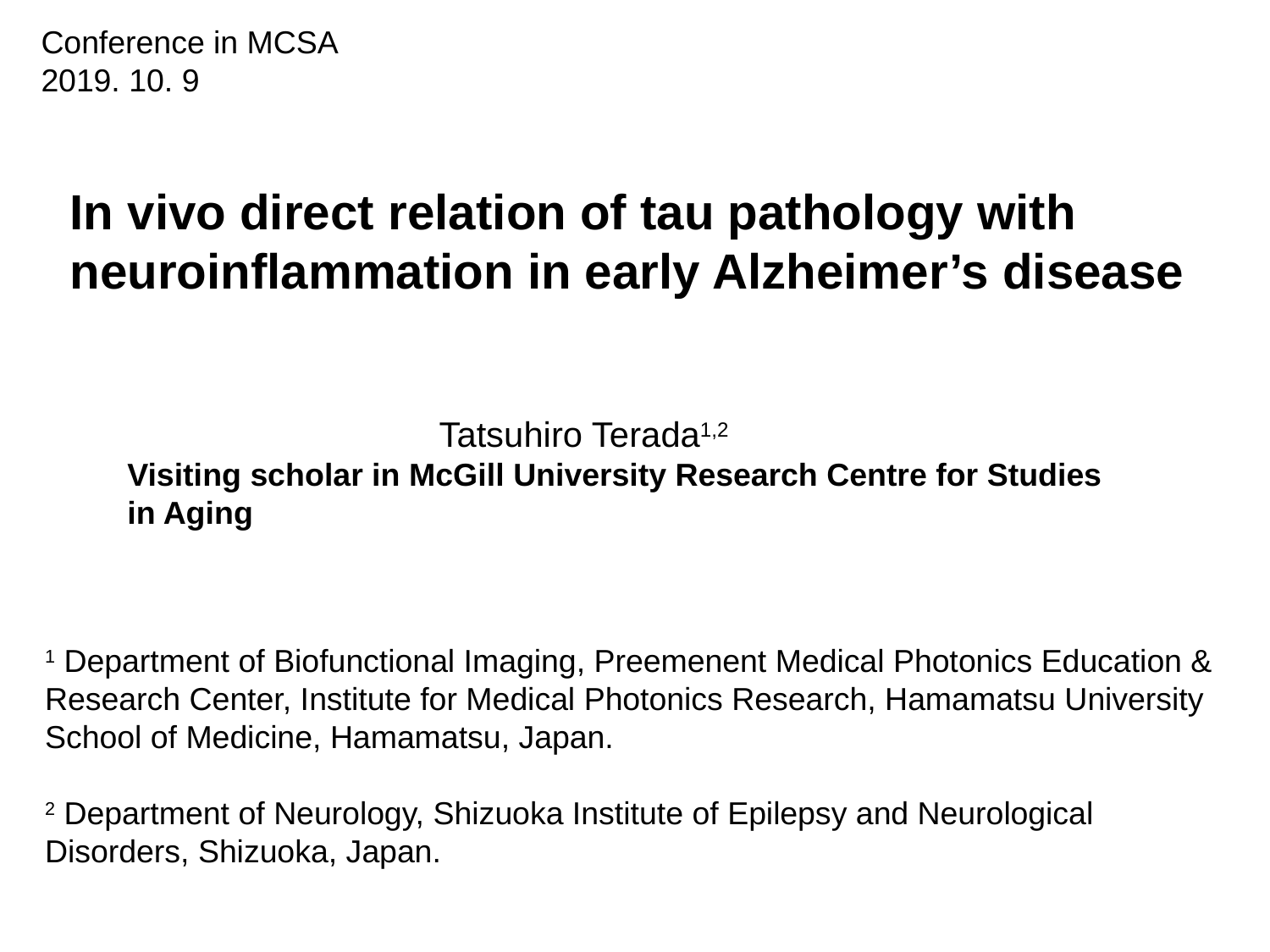

Conference in MCSA
2019. 10. 9
In vivo direct relation of tau pathology with neuroinflammation in early Alzheimer’s disease
                                Tatsuhiro Terada1,2
Visiting scholar in McGill University Research Centre for Studies in Aging
1 Department of Biofunctional Imaging, Preemenent Medical Photonics Education & Research Center, Institute for Medical Photonics Research, Hamamatsu University School of Medicine, Hamamatsu, Japan.

2 Department of Neurology, Shizuoka Institute of Epilepsy and Neurological Disorders, Shizuoka, Japan.